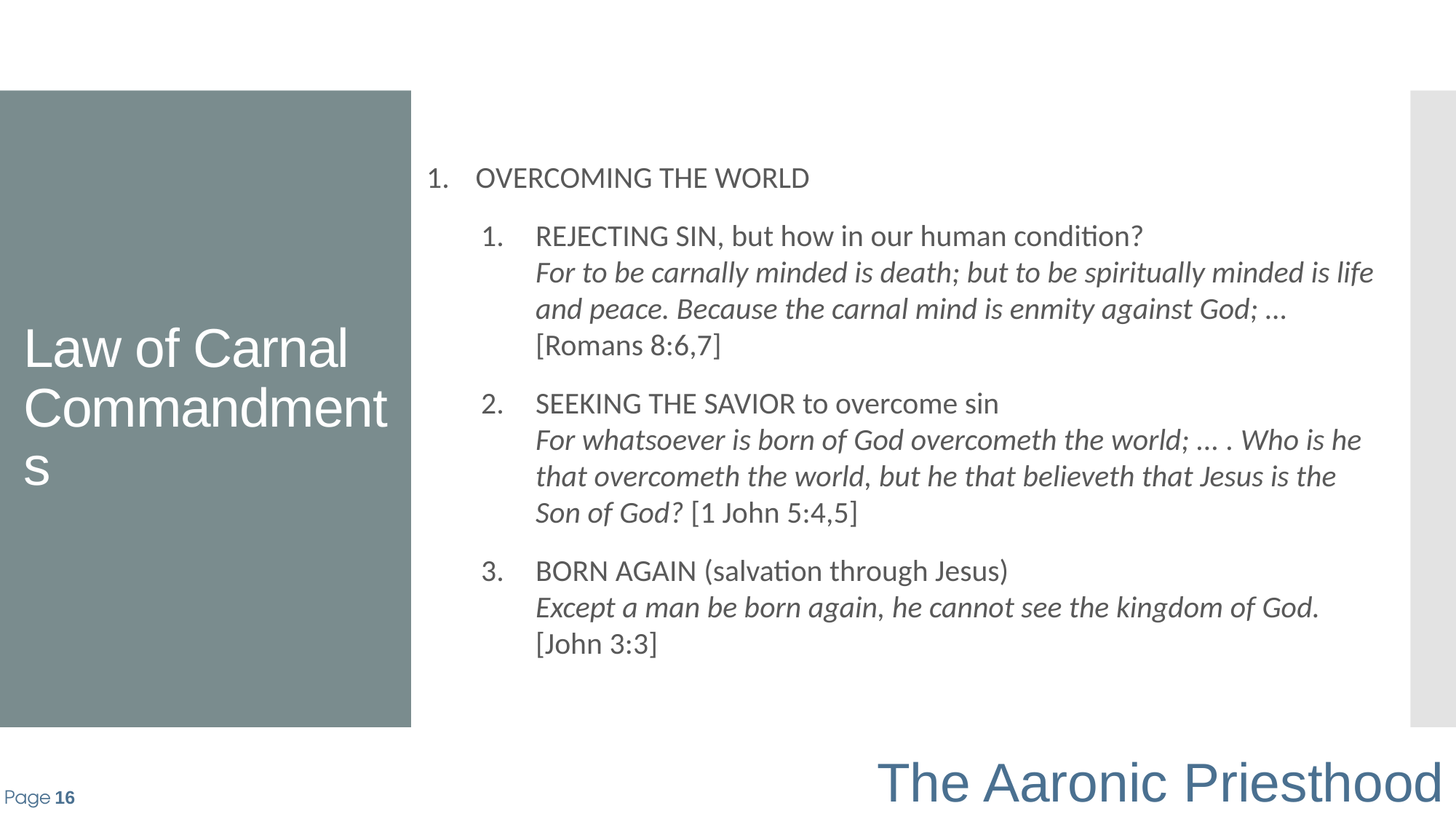

OVERCOMING THE WORLD
REJECTING SIN, but how in our human condition?
For to be carnally minded is death; but to be spiritually minded is life and peace. Because the carnal mind is enmity against God; ... [Romans 8:6,7]
SEEKING THE SAVIOR to overcome sin
For whatsoever is born of God overcometh the world; ... . Who is he that overcometh the world, but he that believeth that Jesus is the Son of God? [1 John 5:4,5]
BORN AGAIN (salvation through Jesus)
Except a man be born again, he cannot see the kingdom of God. [John 3:3]
# Law of Carnal Commandments